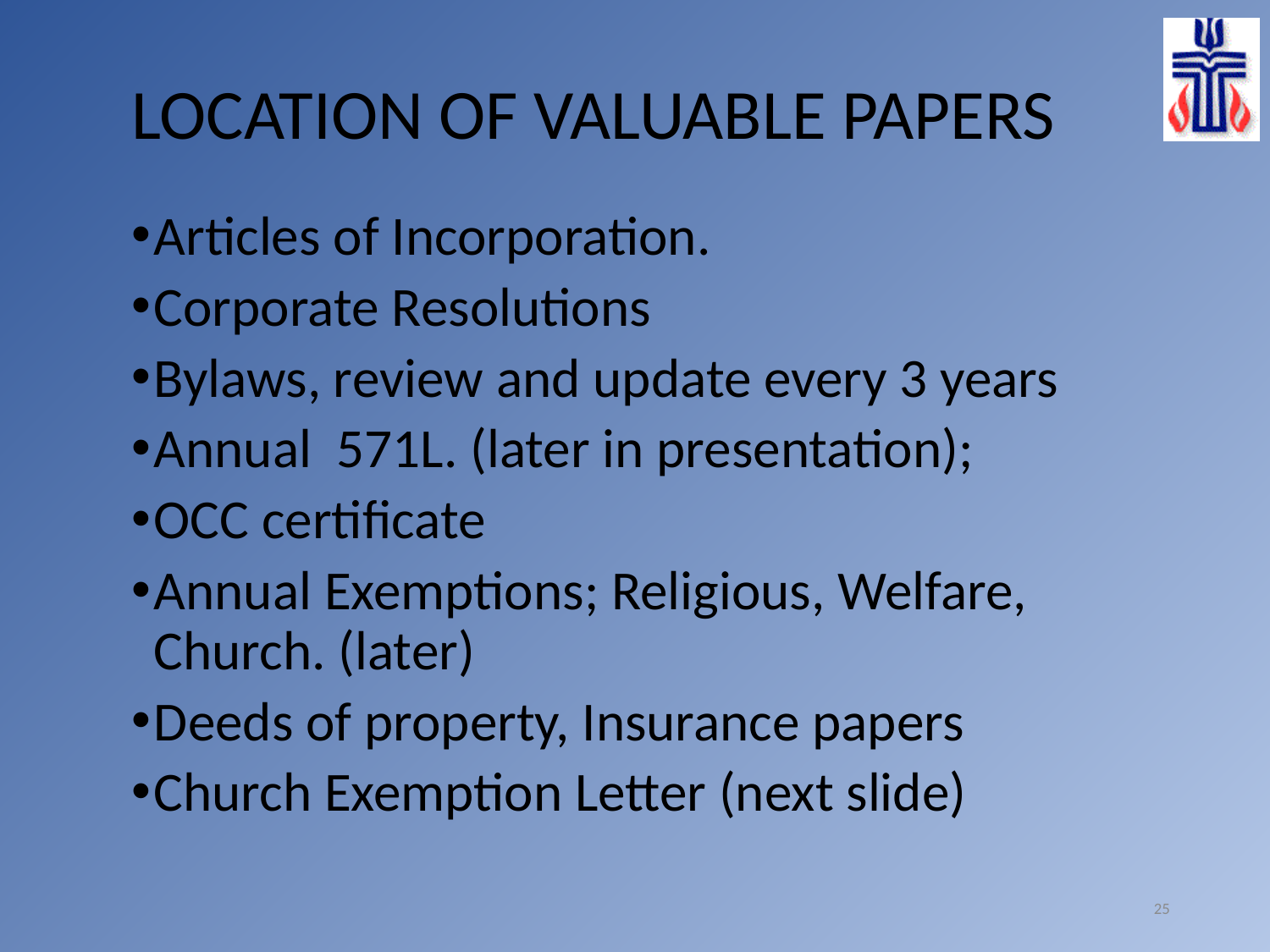

# LOCATION OF VALUABLE PAPERS
Articles of Incorporation.
Corporate Resolutions
Bylaws, review and update every 3 years
Annual  571L. (later in presentation);
OCC certificate
Annual Exemptions; Religious, Welfare, Church. (later)
Deeds of property, Insurance papers
Church Exemption Letter (next slide)

25